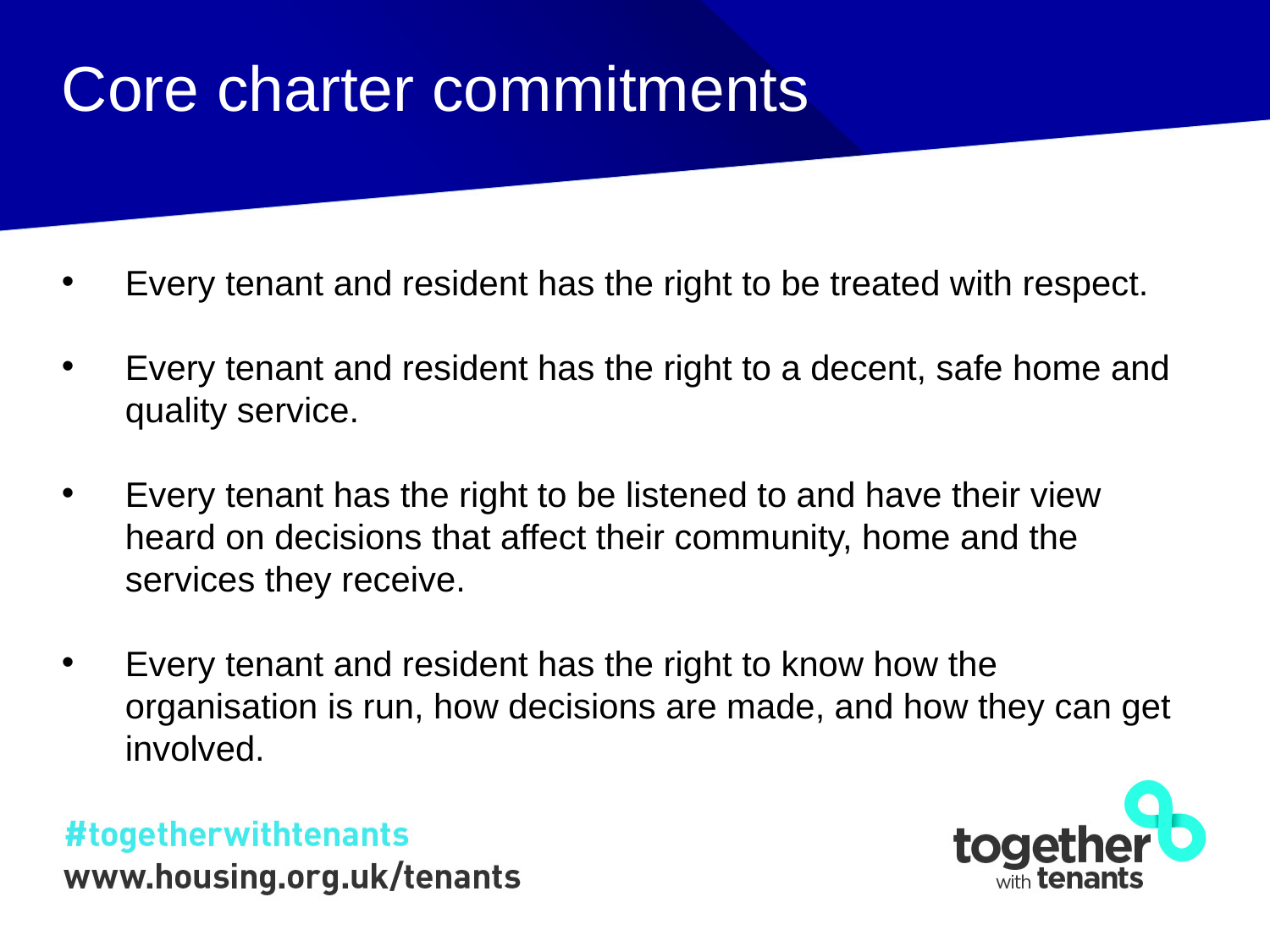

Core charter commitments
Every tenant and resident has the right to be treated with respect.

Every tenant and resident has the right to a decent, safe home and quality service.

Every tenant has the right to be listened to and have their view heard on decisions that affect their community, home and the services they receive.

Every tenant and resident has the right to know how the organisation is run, how decisions are made, and how they can get involved.